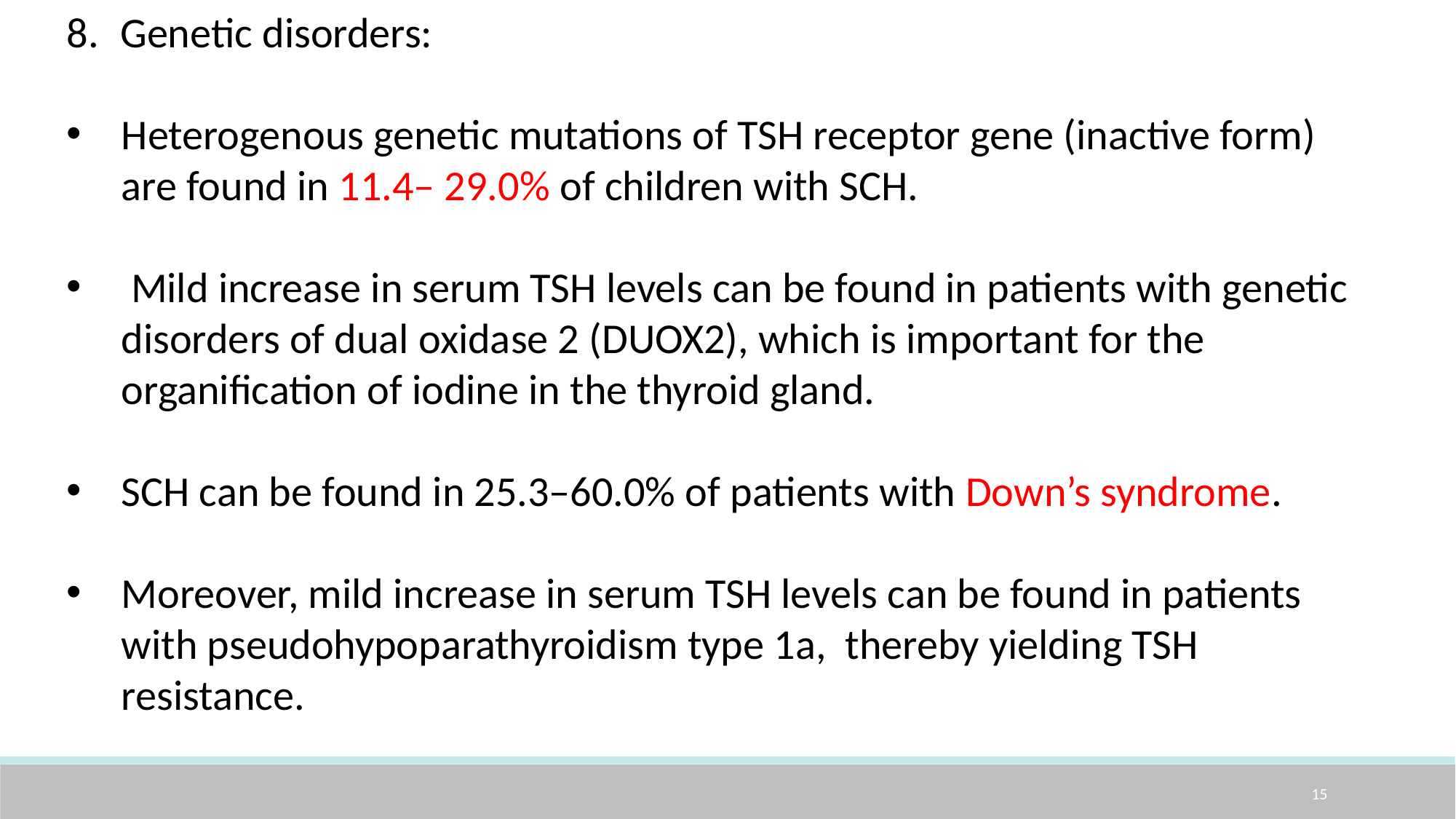

8. Genetic disorders:

Heterogenous genetic mutations of TSH receptor gene (inactive form) are found in 11.4– 29.0% of children with SCH.

 Mild increase in serum TSH levels can be found in patients with genetic disorders of dual oxidase 2 (DUOX2), which is important for the organification of iodine in the thyroid gland.

SCH can be found in 25.3–60.0% of patients with Down’s syndrome.

Moreover, mild increase in serum TSH levels can be found in patients with pseudohypoparathyroidism type 1a,  thereby yielding TSH resistance.
15